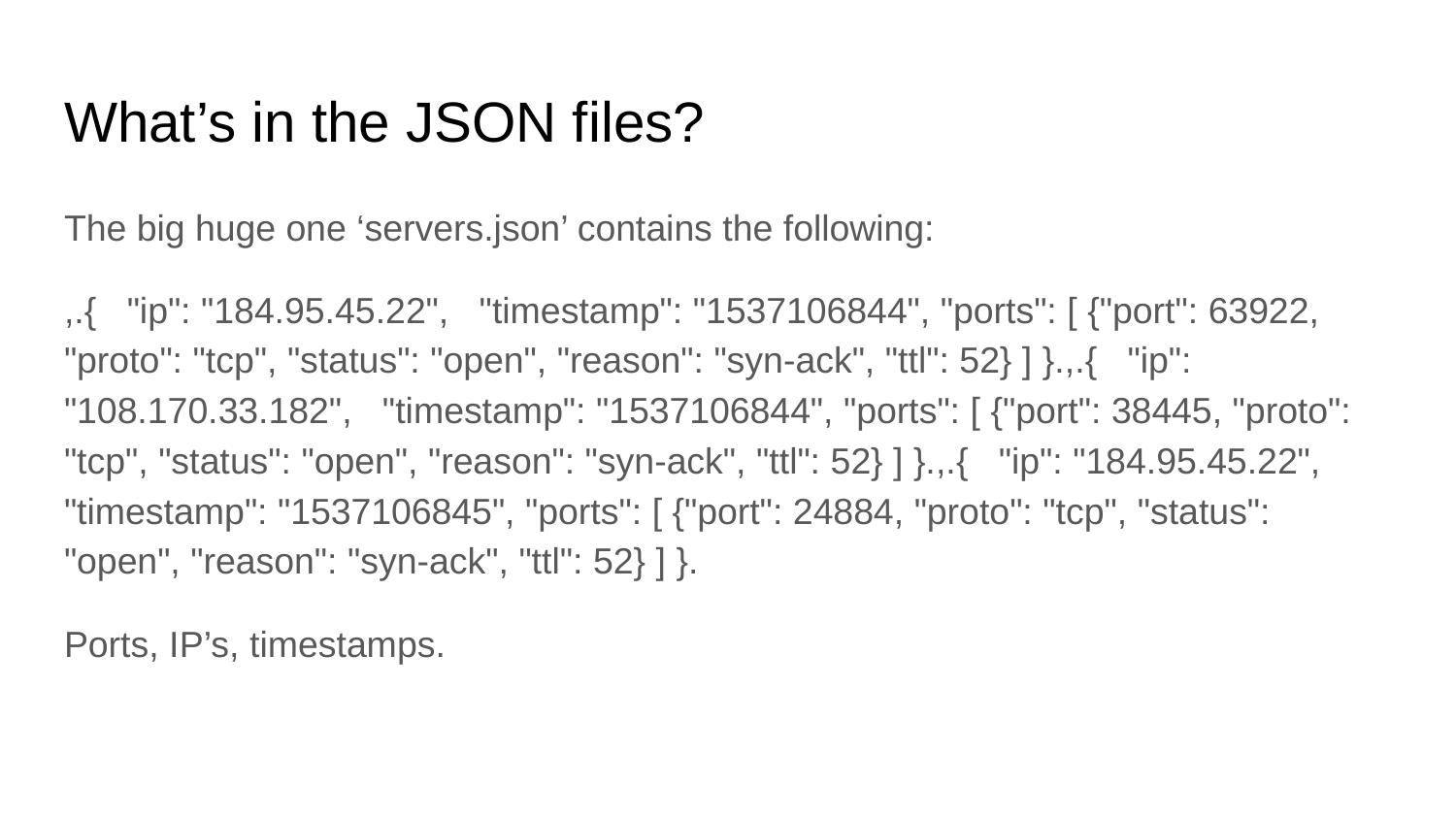

# What’s in the JSON files?
The big huge one ‘servers.json’ contains the following:
,.{   "ip": "184.95.45.22",   "timestamp": "1537106844", "ports": [ {"port": 63922, "proto": "tcp", "status": "open", "reason": "syn-ack", "ttl": 52} ] }.,.{   "ip": "108.170.33.182",   "timestamp": "1537106844", "ports": [ {"port": 38445, "proto": "tcp", "status": "open", "reason": "syn-ack", "ttl": 52} ] }.,.{   "ip": "184.95.45.22",   "timestamp": "1537106845", "ports": [ {"port": 24884, "proto": "tcp", "status": "open", "reason": "syn-ack", "ttl": 52} ] }.
Ports, IP’s, timestamps.